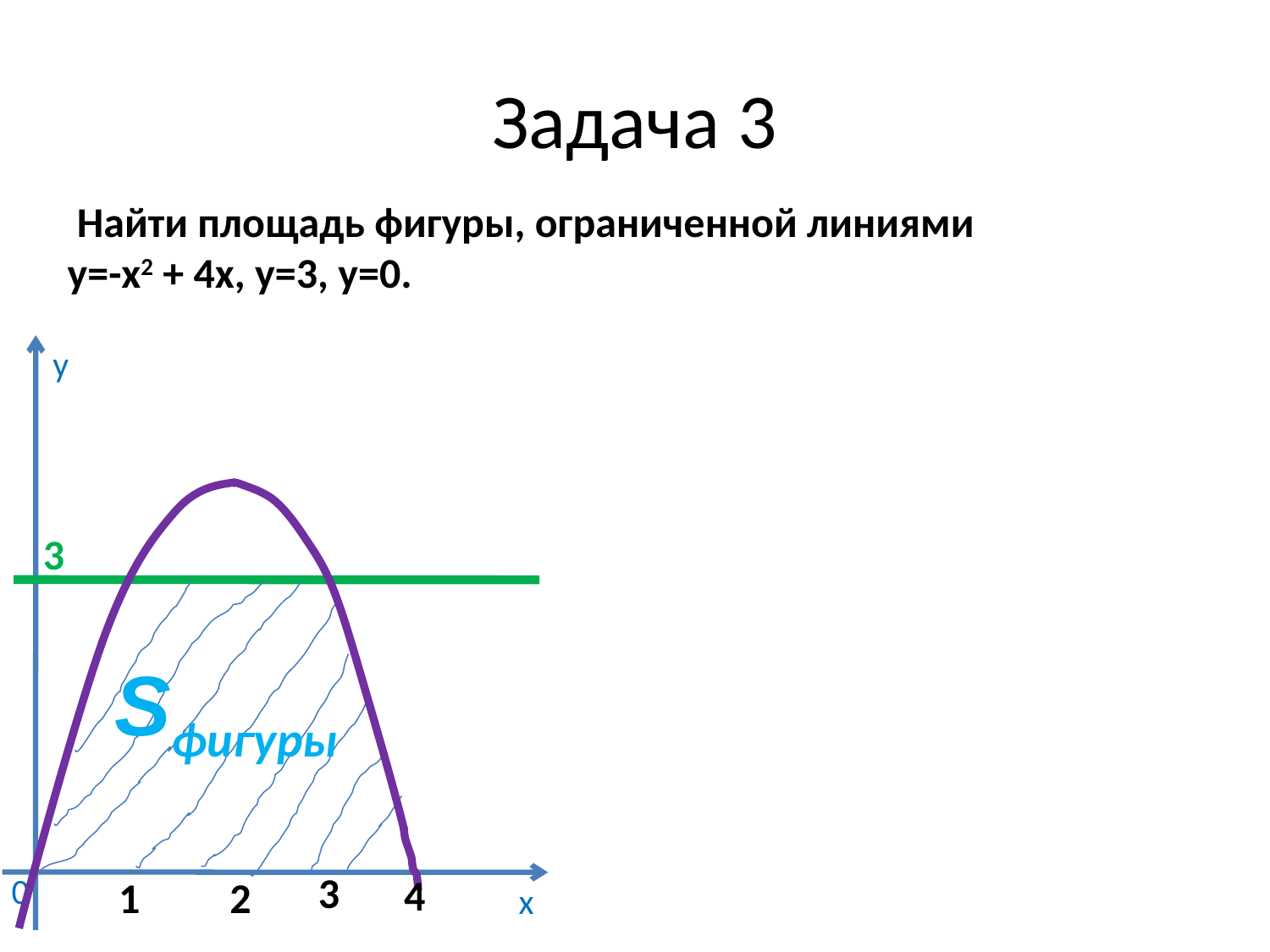

# Задача 3
 Найти площадь фигуры, ограниченной линиями
у=-х2 + 4х, у=3, у=0.
у

3

Sфигуры

3
4
0
1
2
х